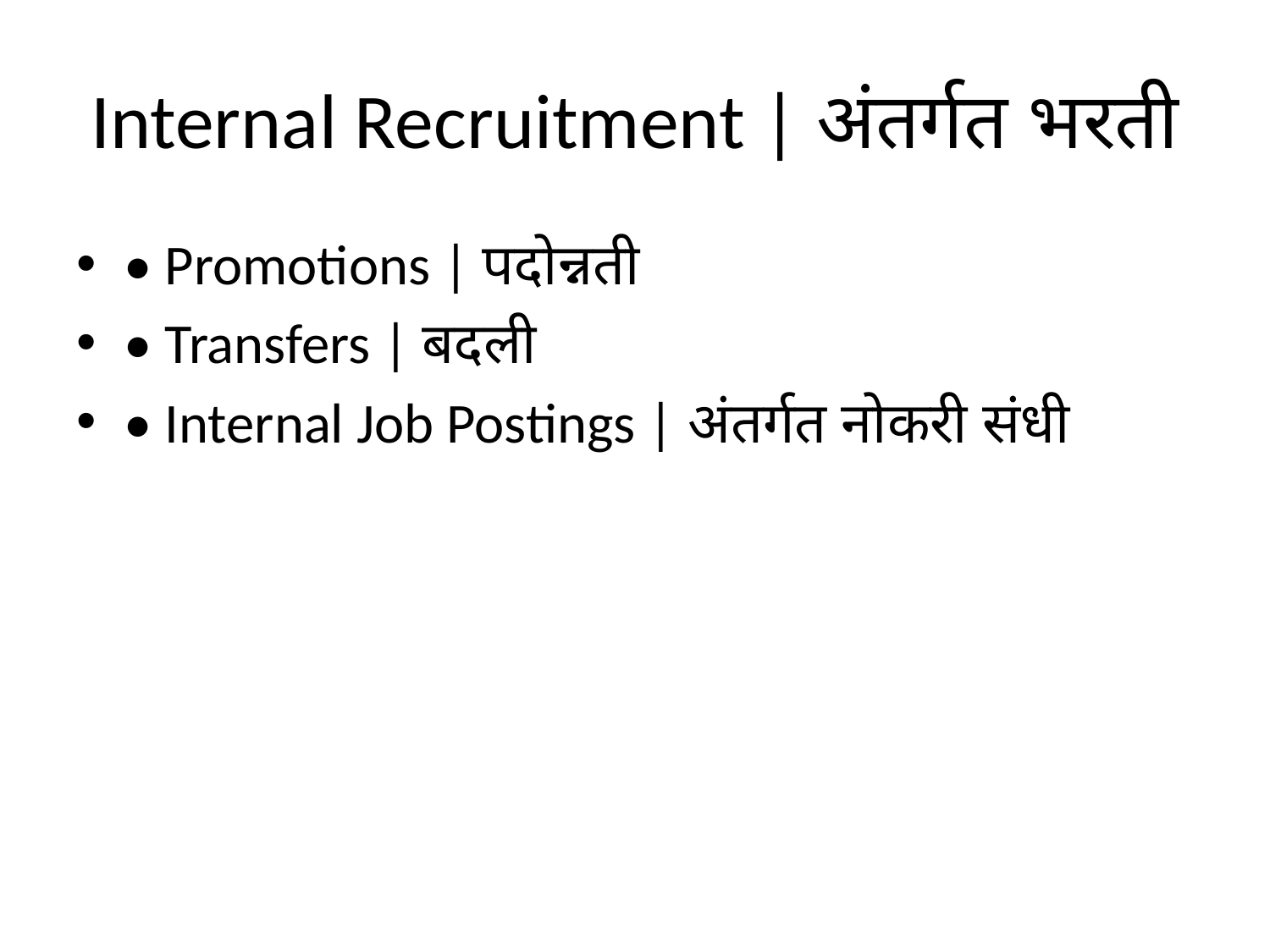

# Internal Recruitment | अंतर्गत भरती
• Promotions | पदोन्नती
• Transfers | बदली
• Internal Job Postings | अंतर्गत नोकरी संधी